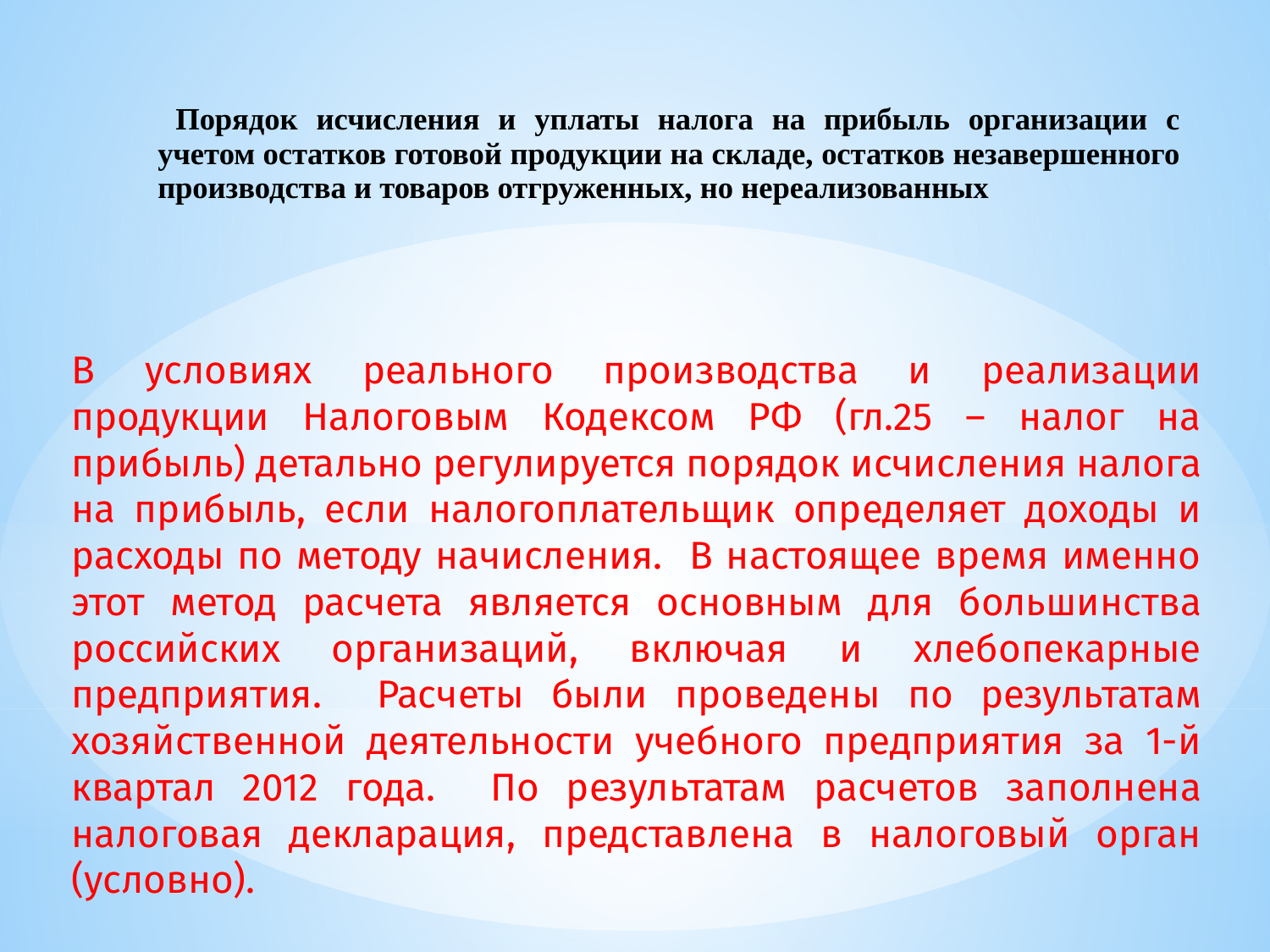

# Порядок исчисления и уплаты налога на прибыль организации с учетом остатков готовой продукции на складе, остатков незавершенного производства и товаров отгруженных, но нереализованных

В условиях реального производства и реализации продукции Налоговым Кодексом РФ (гл.25 – налог на прибыль) детально регулируется порядок исчисления налога на прибыль, если налогоплательщик определяет доходы и расходы по методу начисления.  В настоящее время именно этот метод расчета является основным для большинства российских организаций, включая и хлебопекарные предприятия.  Расчеты были проведены по результатам хозяйственной деятельности учебного предприятия за 1-й квартал 2012 года.  По результатам расчетов заполнена налоговая декларация, представлена в налоговый орган (условно).